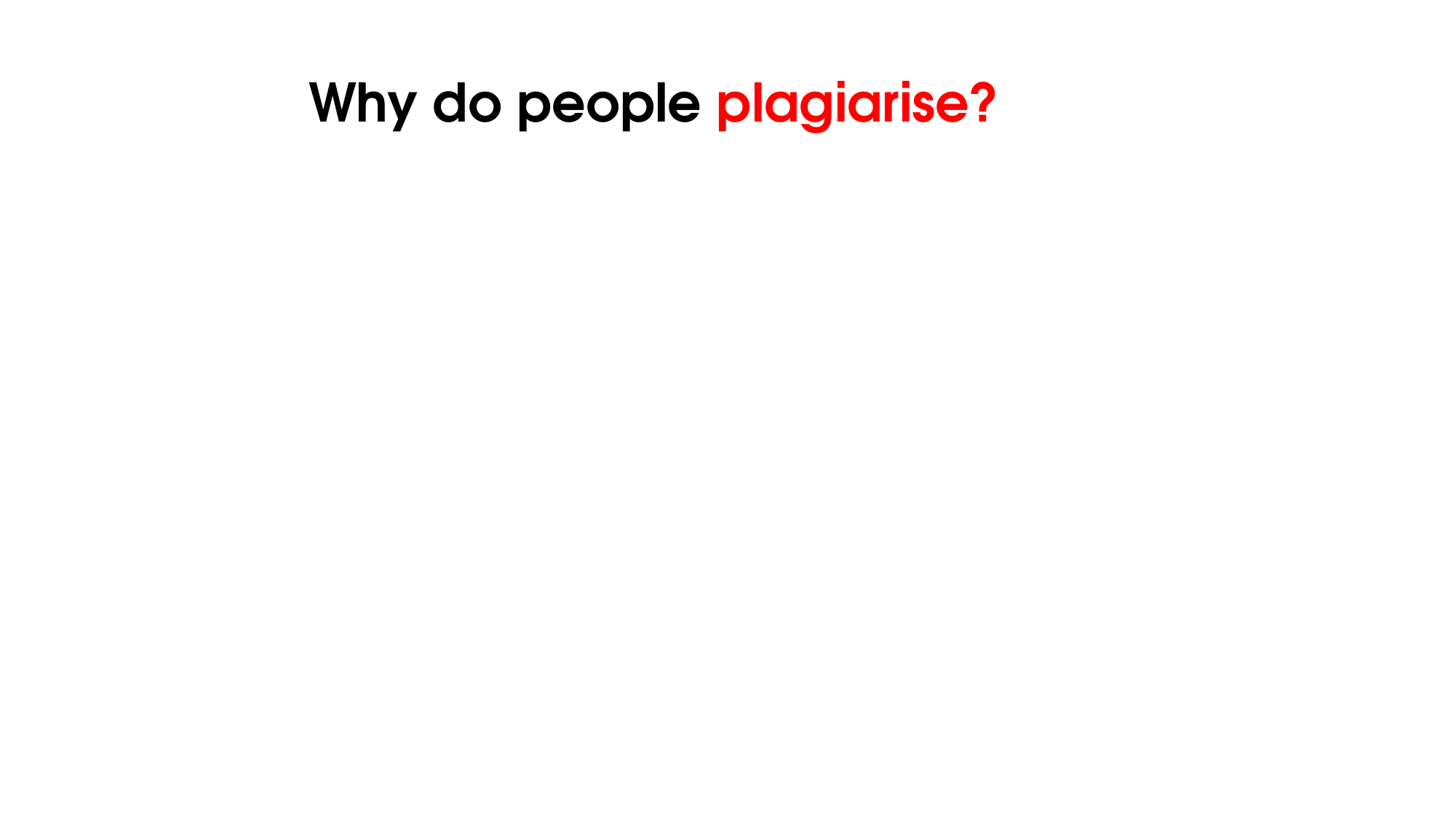

Why do people plagiarise?
Takes less time
Want to get a good mark
Lack of own knowledge
Lack of patience
No trust in own ability
Laziness
Ignorance about the consequences
By accident
Nkkncnvxnsmcsmdbfm

sfk
“The practice of taking someone else's work or ideas and passing them off as one's own.”